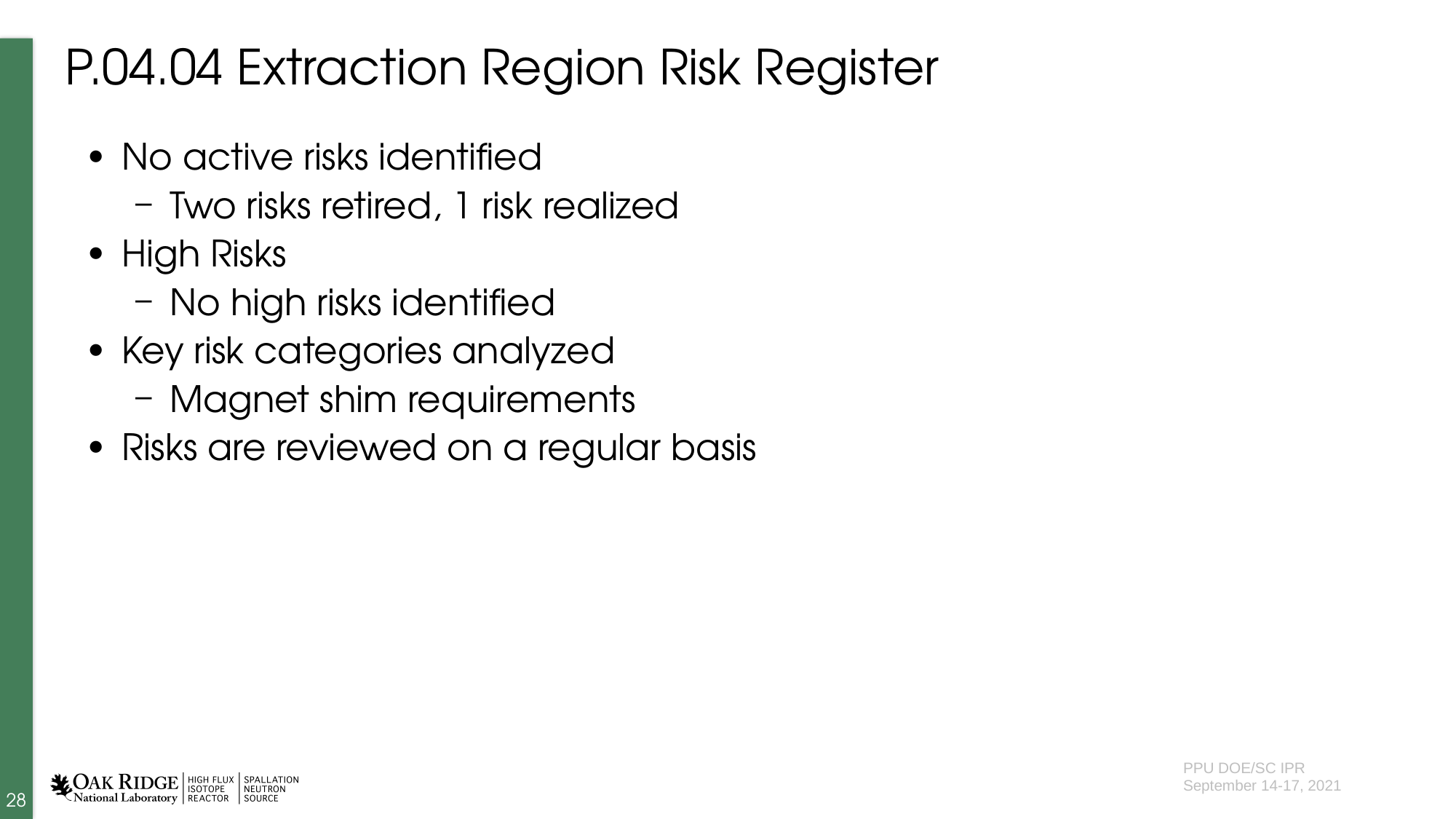

# P.04.04 Extraction Region Risk Register
No active risks identified
Two risks retired, 1 risk realized
High Risks
No high risks identified
Key risk categories analyzed
Magnet shim requirements
Risks are reviewed on a regular basis